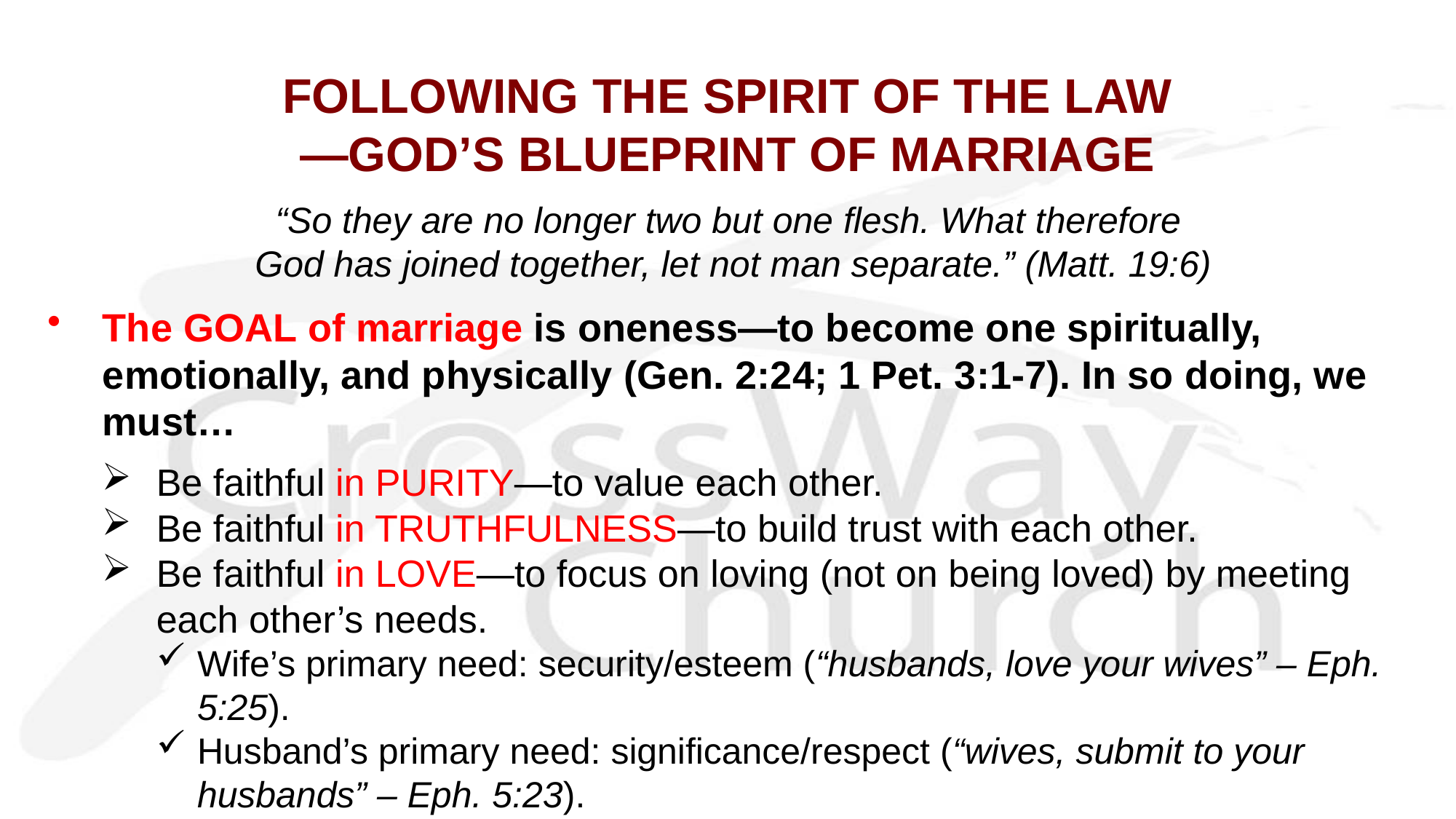

# FOLLOWING THE SPIRIT OF THE LAW —GOD’S BLUEPRINT OF MARRIAGE
“So they are no longer two but one flesh. What therefore
God has joined together, let not man separate.” (Matt. 19:6)

The GOAL of marriage is oneness—to become one spiritually, emotionally, and physically (Gen. 2:24; 1 Pet. 3:1-7). In so doing, we must…

Be faithful in PURITY—to value each other.
Be faithful in TRUTHFULNESS—to build trust with each other.
Be faithful in LOVE—to focus on loving (not on being loved) by meeting each other’s needs.
Wife’s primary need: security/esteem (“husbands, love your wives” – Eph. 5:25).
Husband’s primary need: significance/respect (“wives, submit to your husbands” – Eph. 5:23).